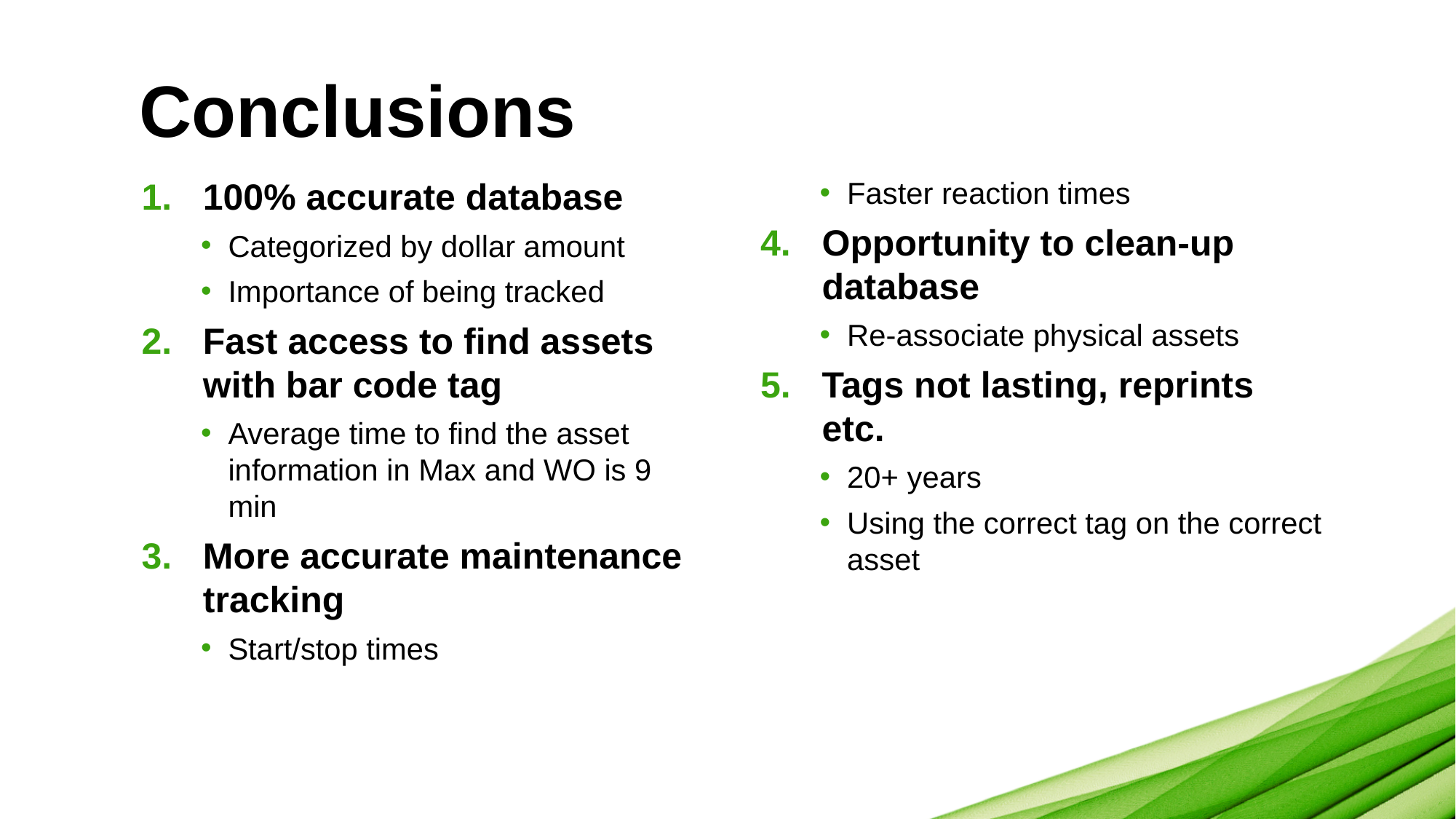

# Conclusions
100% accurate database
Categorized by dollar amount
Importance of being tracked
Fast access to find assets with bar code tag
Average time to find the asset information in Max and WO is 9 min
More accurate maintenance tracking
Start/stop times
Faster reaction times
Opportunity to clean-up database
Re-associate physical assets
Tags not lasting, reprints etc.
20+ years
Using the correct tag on the correct asset